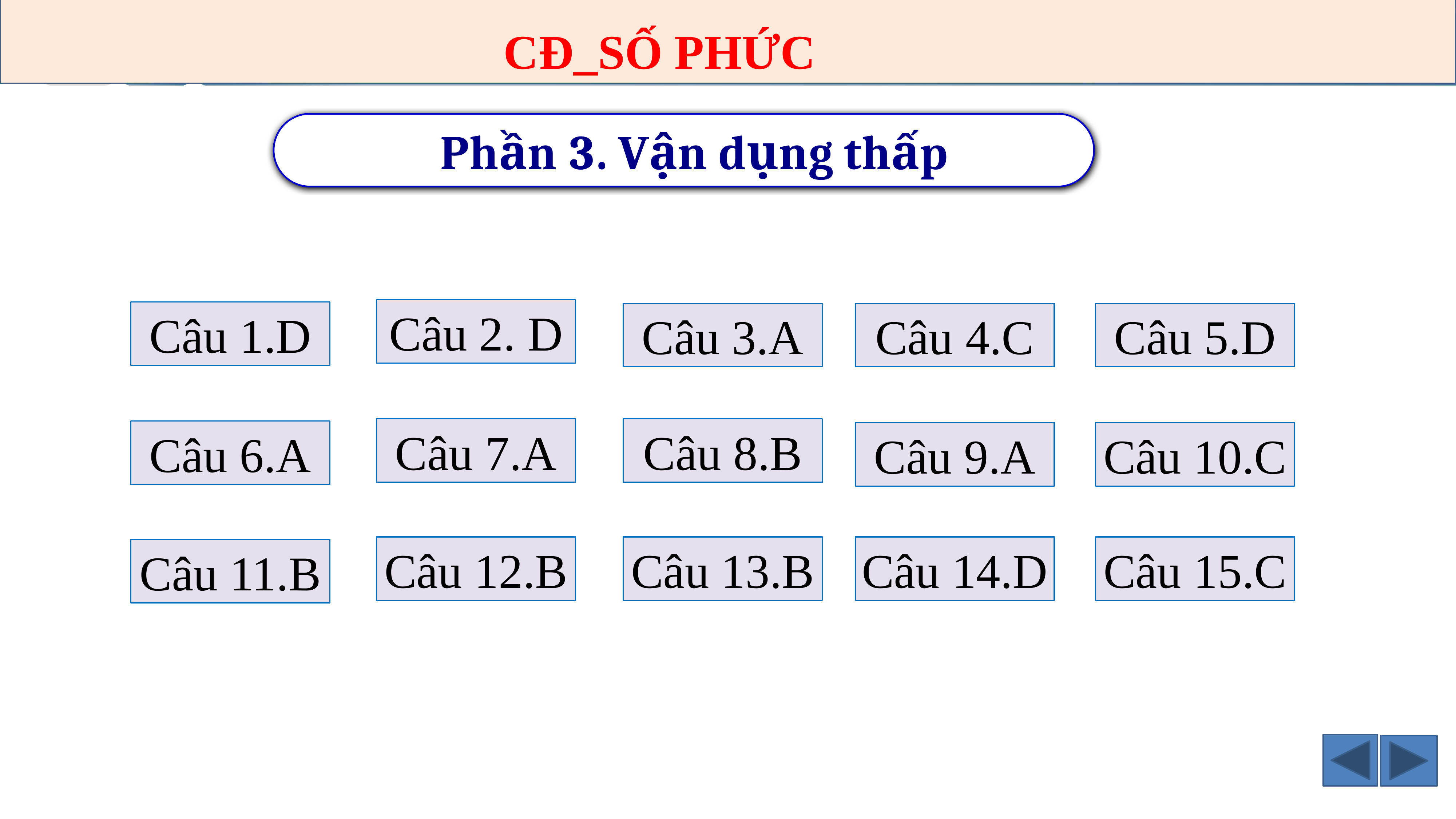

CĐ_SỐ PHỨC
  Phần 3. Vận dụng thấp
Câu 2. D
Câu 1.D
Câu 3.A
Câu 4.C
Câu 5.D
Câu 7.A
Câu 8.B
Câu 6.A
Câu 9.A
Câu 10.C
Câu 13.B
Câu 12.B
Câu 14.D
Câu 15.C
Câu 11.B